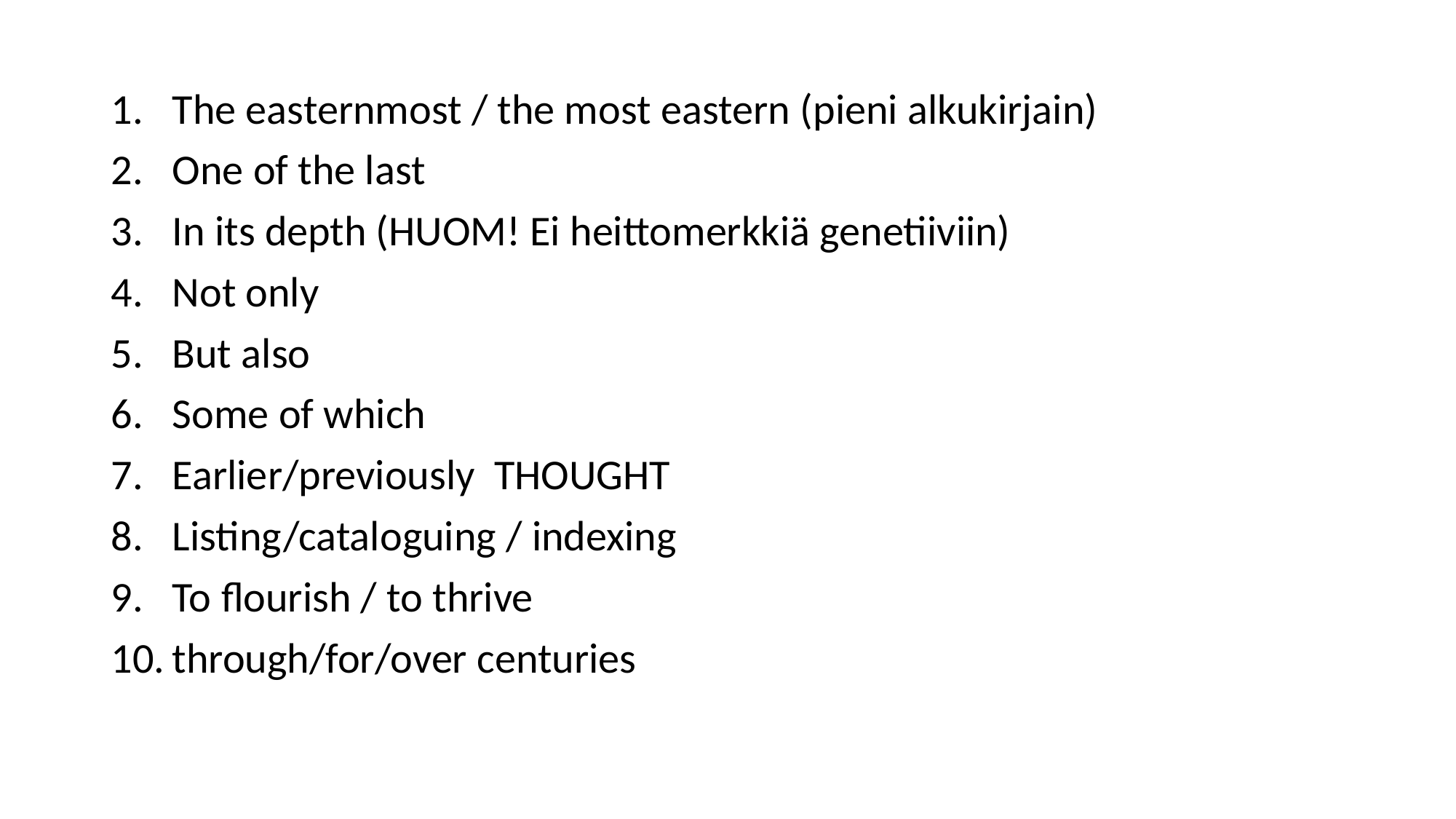

The easternmost / the most eastern (pieni alkukirjain)
One of the last
In its depth (HUOM! Ei heittomerkkiä genetiiviin)
Not only
But also
Some of which
Earlier/previously  THOUGHT
Listing/cataloguing / indexing
To flourish / to thrive
through/for/over centuries